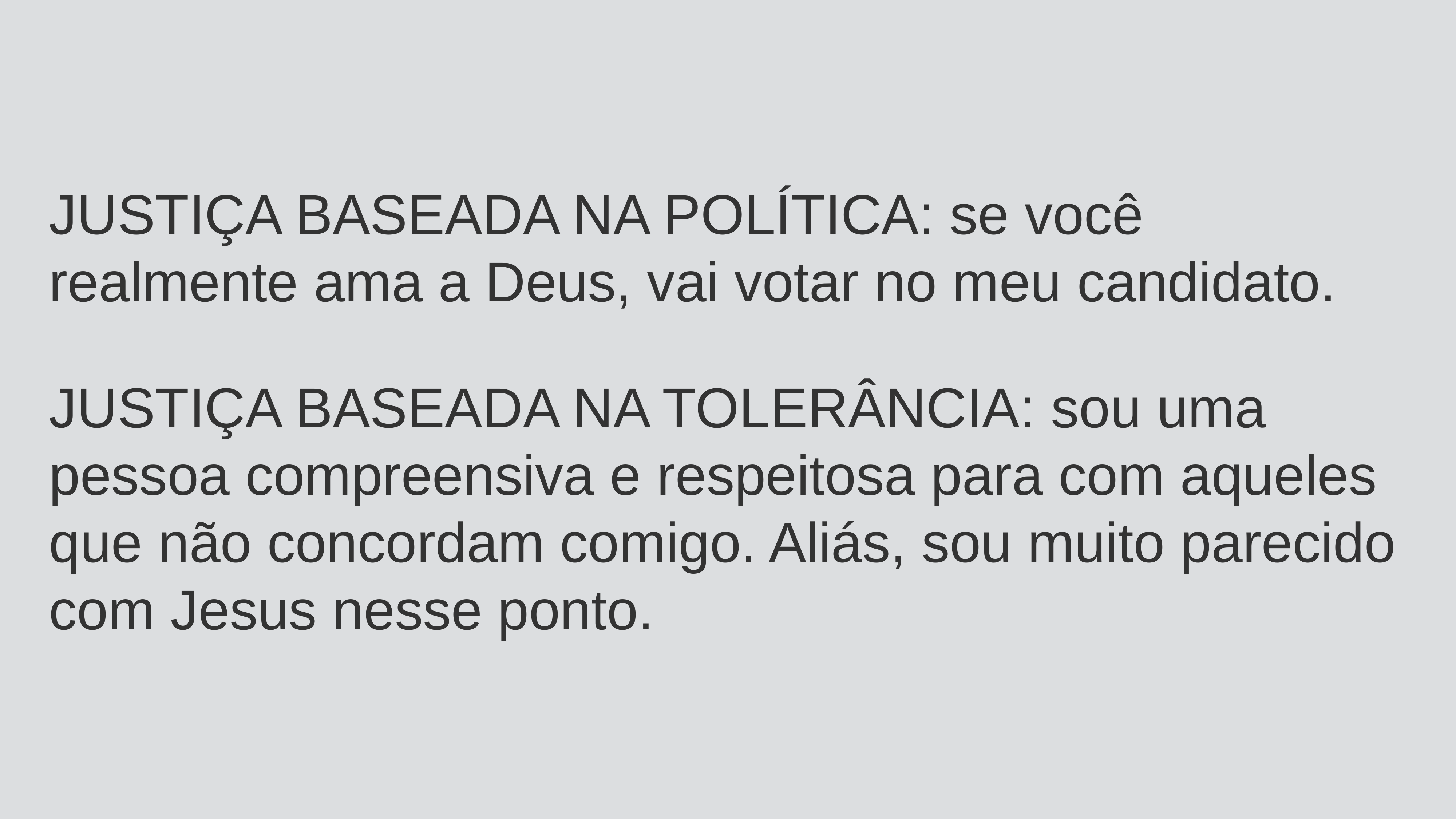

JUSTIÇA BASEADA NA POLÍTICA: se você realmente ama a Deus, vai votar no meu candidato.
JUSTIÇA BASEADA NA TOLERÂNCIA: sou uma pessoa compreensiva e respeitosa para com aqueles que não concordam comigo. Aliás, sou muito parecido com Jesus nesse ponto.